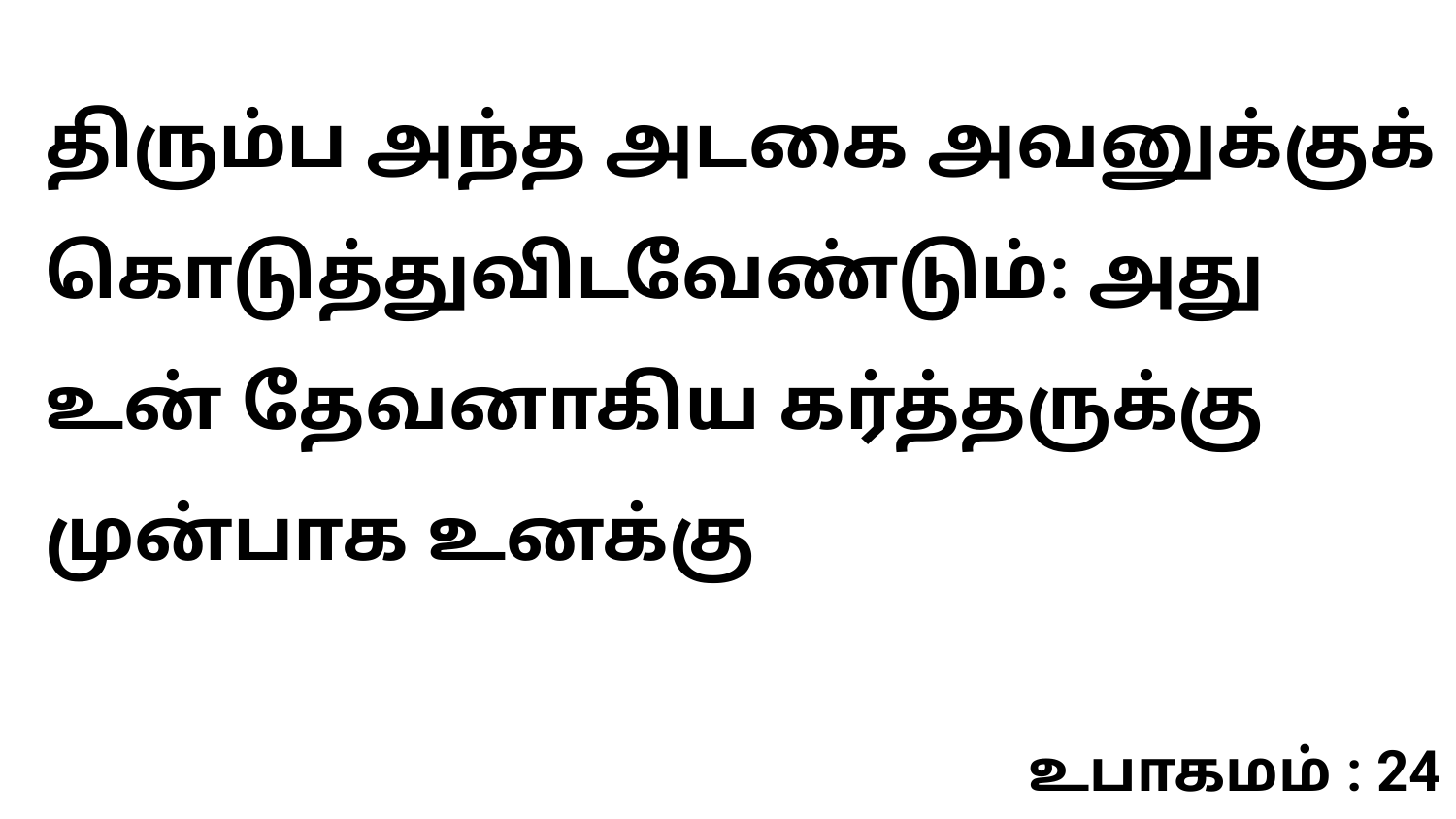

திரும்ப அந்த அடகை அவனுக்குக் கொடுத்துவிடவேண்டும்: அது உன் தேவனாகிய கர்த்தருக்கு முன்பாக உனக்கு
உபாகமம் : 24